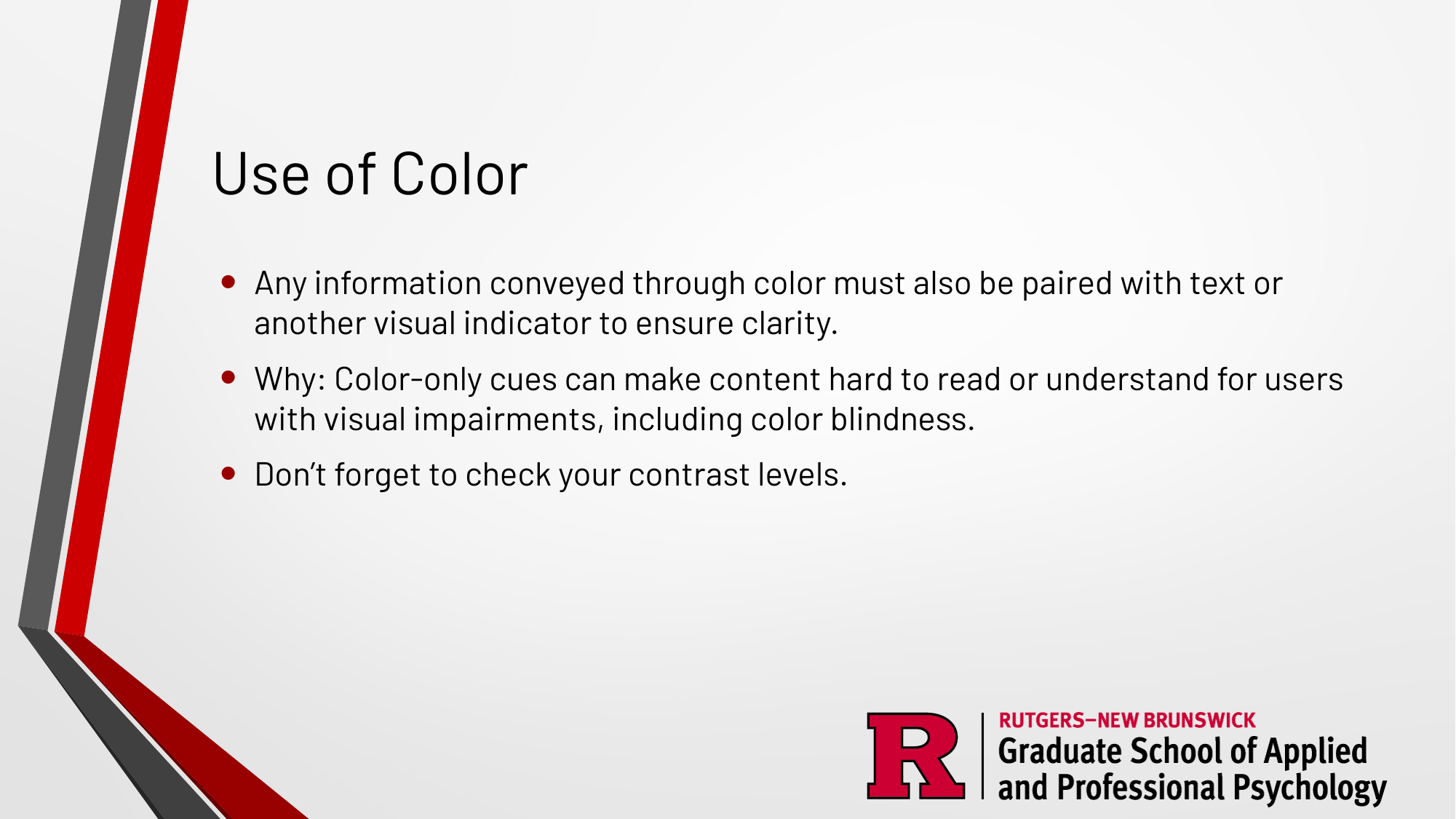

# Use of Color
Any information conveyed through color must also be paired with text or another visual indicator to ensure clarity.
Why: Color-only cues can make content hard to read or understand for users with visual impairments, including color blindness.
Don’t forget to check your contrast levels.